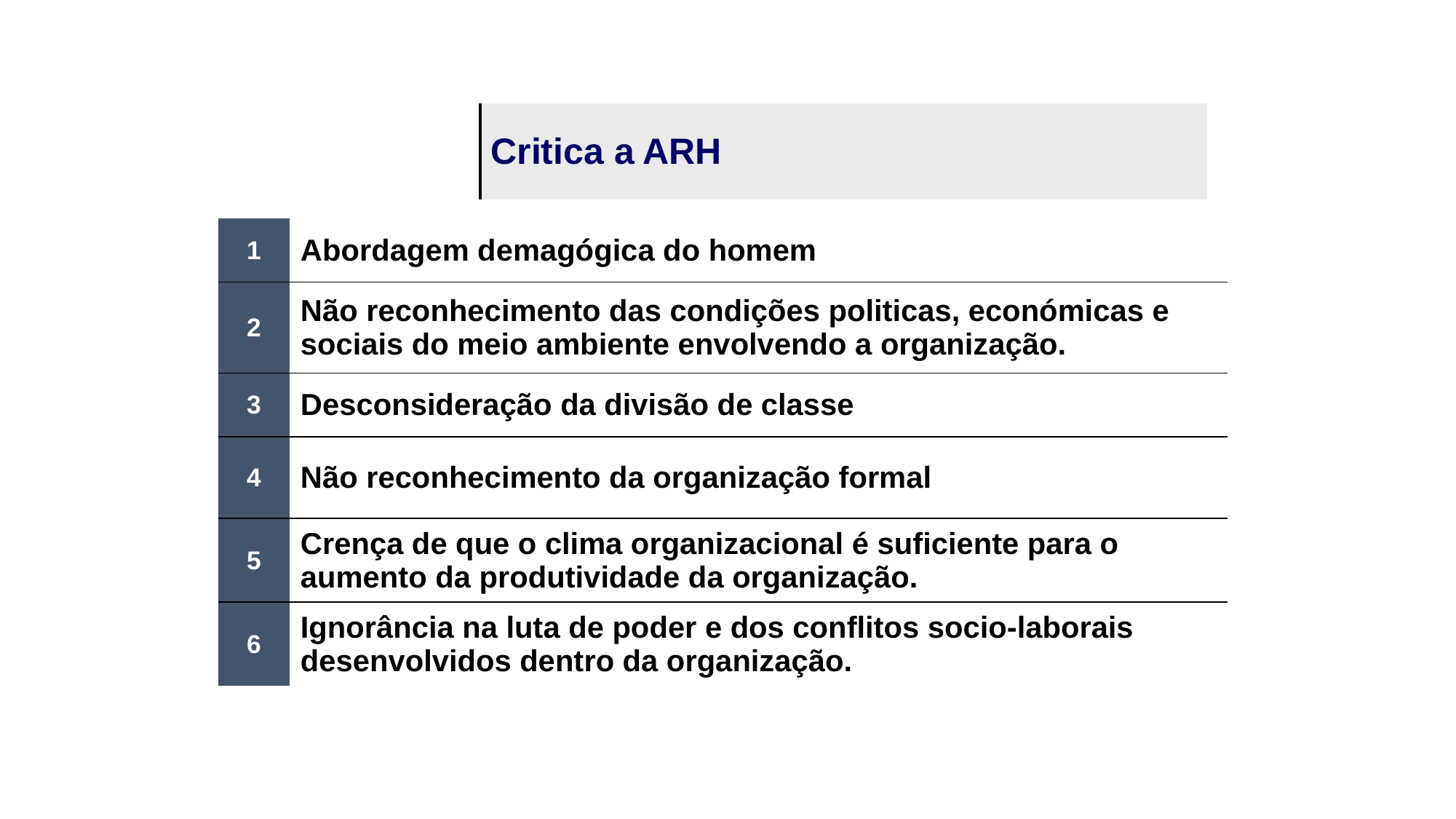

| Critica a ARH |
| --- |
| 1 | Abordagem demagógica do homem |
| --- | --- |
| 2 | Não reconhecimento das condições politicas, económicas e sociais do meio ambiente envolvendo a organização. |
| 3 | Desconsideração da divisão de classe |
| 4 | Não reconhecimento da organização formal |
| 5 | Crença de que o clima organizacional é suficiente para o aumento da produtividade da organização. |
| 6 | Ignorância na luta de poder e dos conflitos socio-laborais desenvolvidos dentro da organização. |